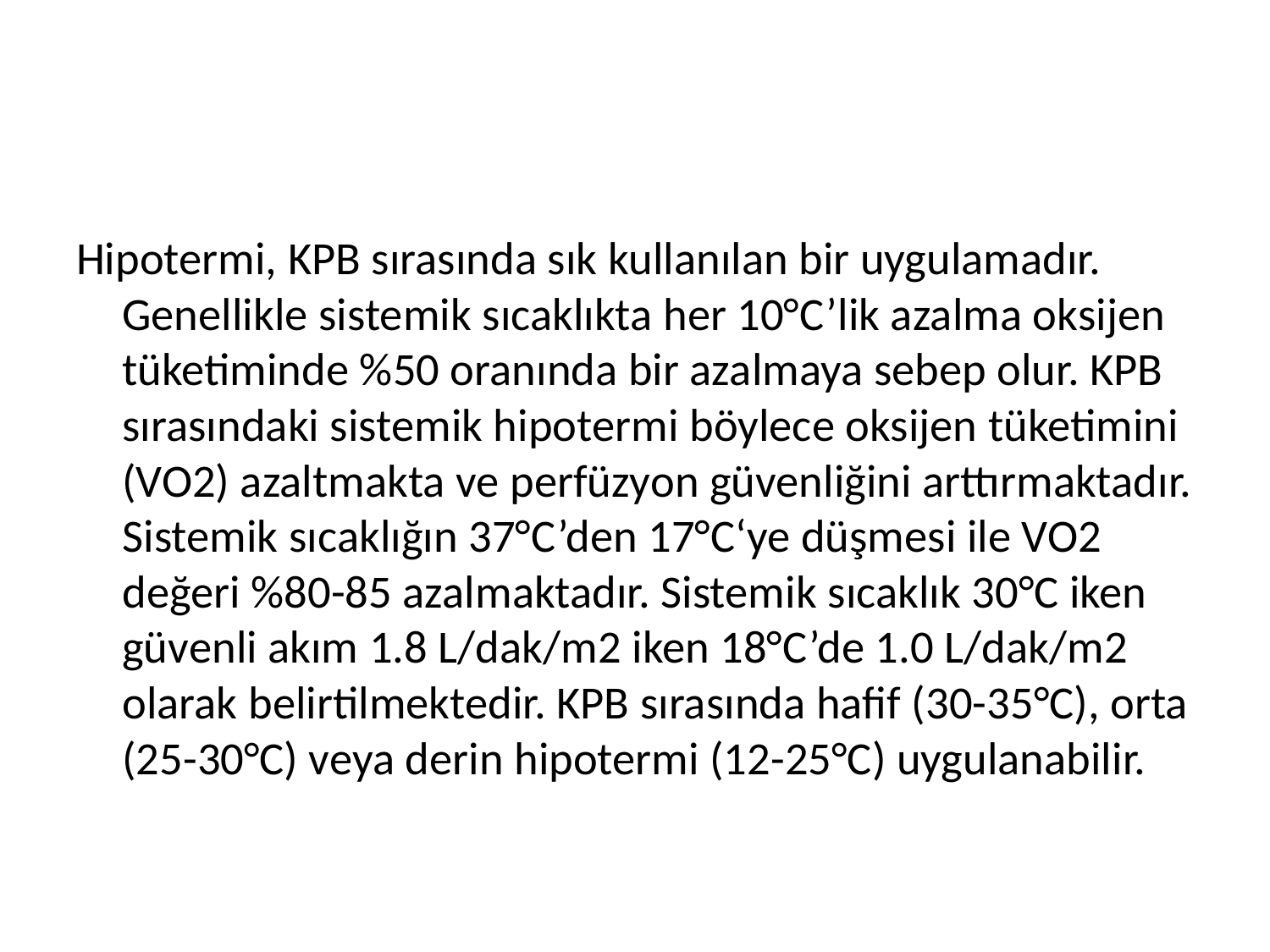

#
Hipotermi, KPB sırasında sık kullanılan bir uygulamadır. Genellikle sistemik sıcaklıkta her 10°C’lik azalma oksijen tüketiminde %50 oranında bir azalmaya sebep olur. KPB sırasındaki sistemik hipotermi böylece oksijen tüketimini (VO2) azaltmakta ve perfüzyon güvenliğini arttırmaktadır. Sistemik sıcaklığın 37°C’den 17°C‘ye düşmesi ile VO2 değeri %80-85 azalmaktadır. Sistemik sıcaklık 30°C iken güvenli akım 1.8 L/dak/m2 iken 18°C’de 1.0 L/dak/m2 olarak belirtilmektedir. KPB sırasında hafif (30-35°C), orta (25-30°C) veya derin hipotermi (12-25°C) uygulanabilir.